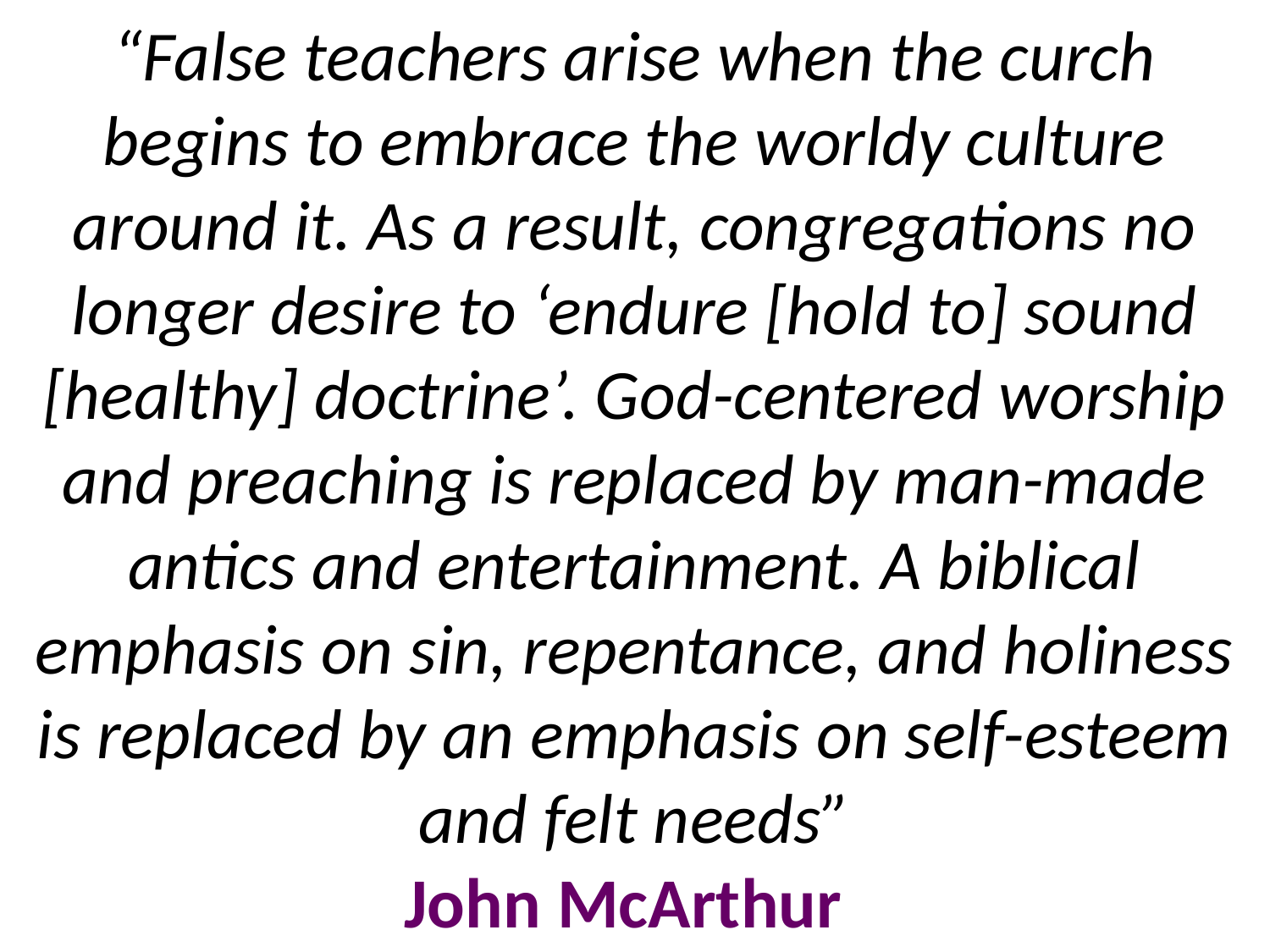

# “False teachers arise when the curch begins to embrace the worldy culture around it. As a result, congregations no longer desire to ‘endure [hold to] sound [healthy] doctrine’. God-centered worship and preaching is replaced by man-made antics and entertainment. A biblical emphasis on sin, repentance, and holiness is replaced by an emphasis on self-esteem and felt needs” John McArthur